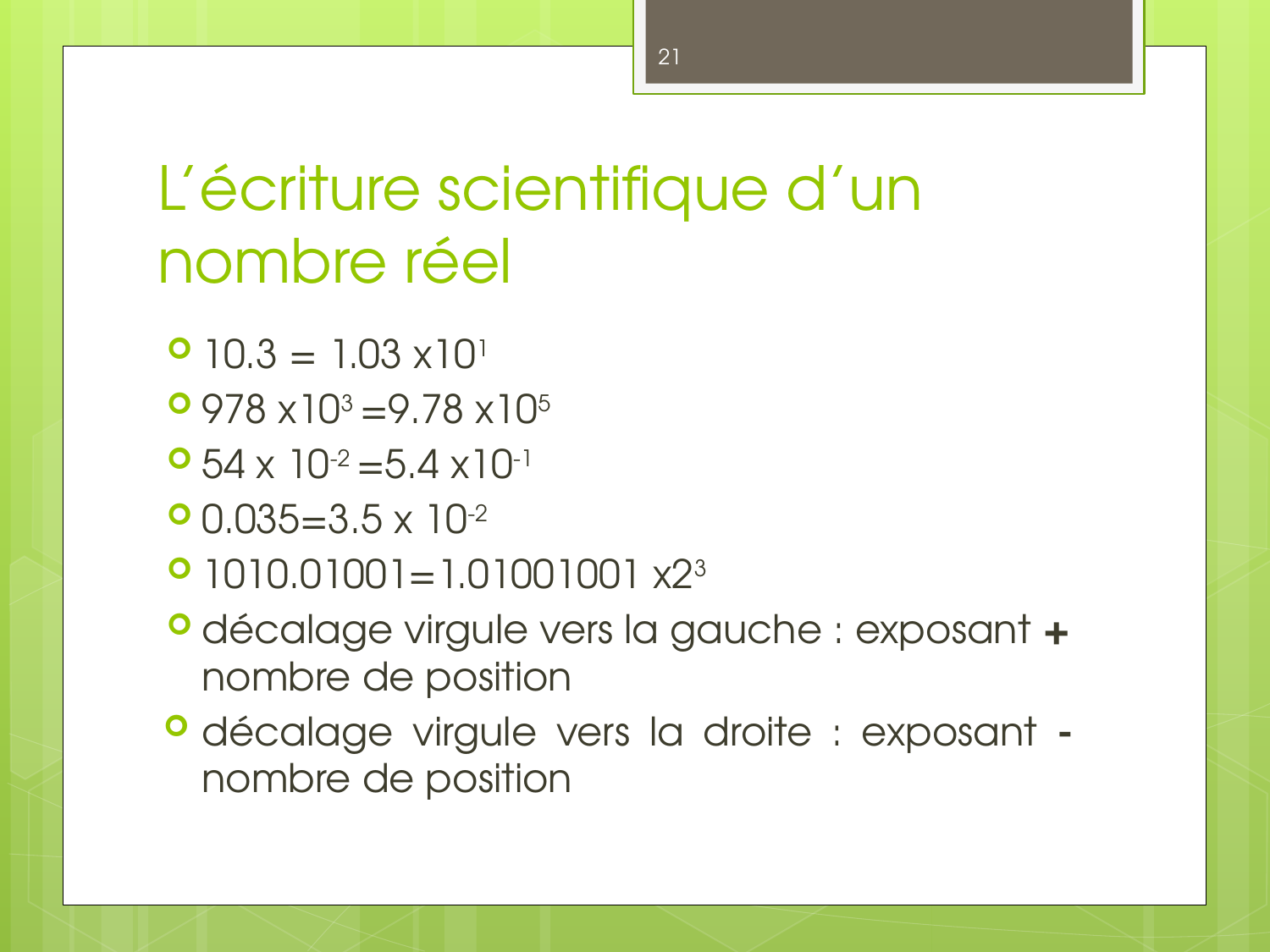

21
# L’écriture scientifique d’un nombre réel
10.3 = 1.03 x101
978 x103 =9.78 x105
54 x 10-2 =5.4 x10-1
0.035=3.5 x 10-2
1010.01001=1.01001001 x23
décalage virgule vers la gauche : exposant + nombre de position
décalage virgule vers la droite : exposant - nombre de position